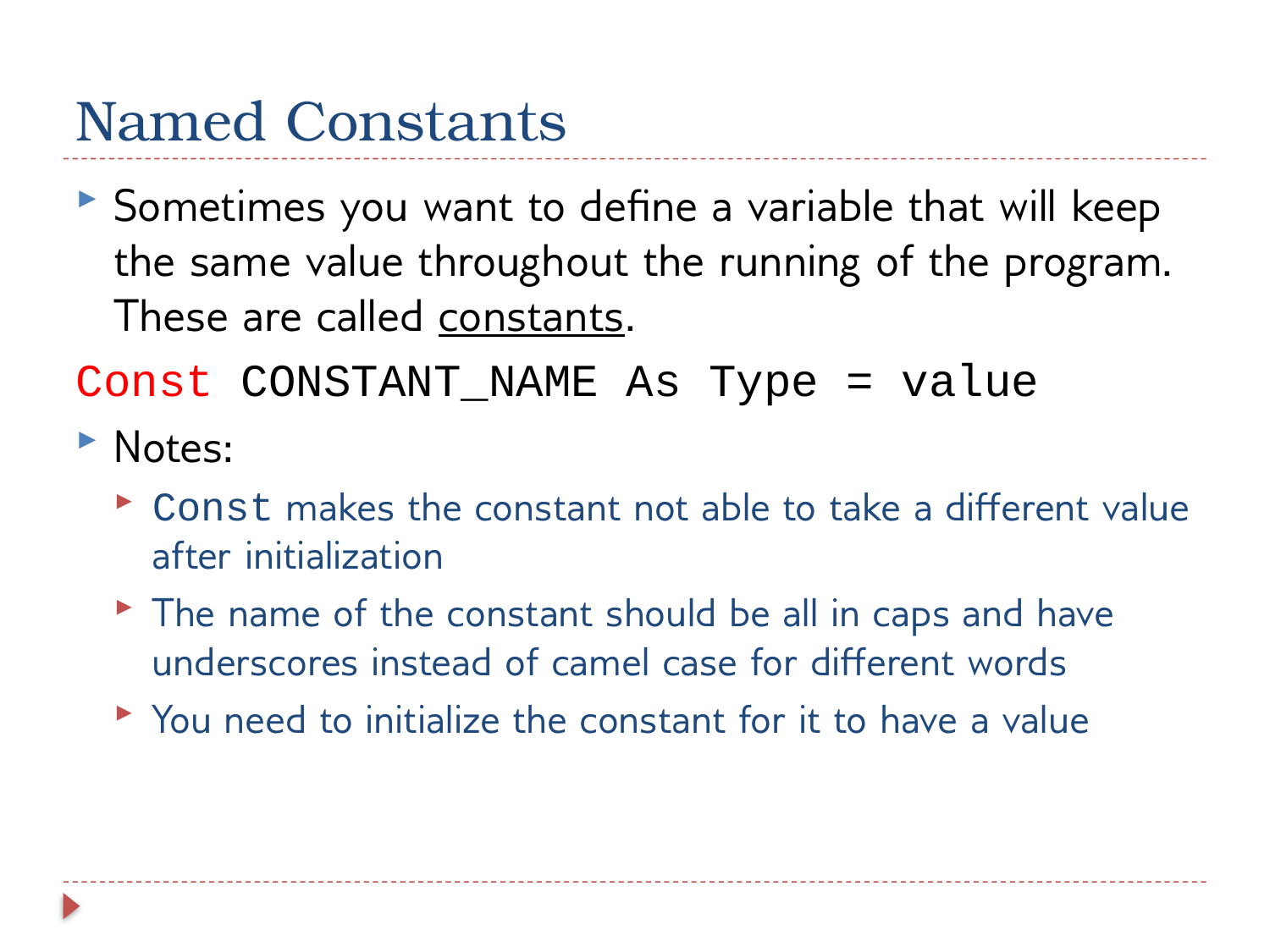

# Named Constants
Sometimes you want to define a variable that will keep the same value throughout the running of the program.  These are called constants.
Const CONSTANT_NAME As Type = value
Notes:
Const makes the constant not able to take a different value after initialization
The name of the constant should be all in caps and have underscores instead of camel case for different words
You need to initialize the constant for it to have a value